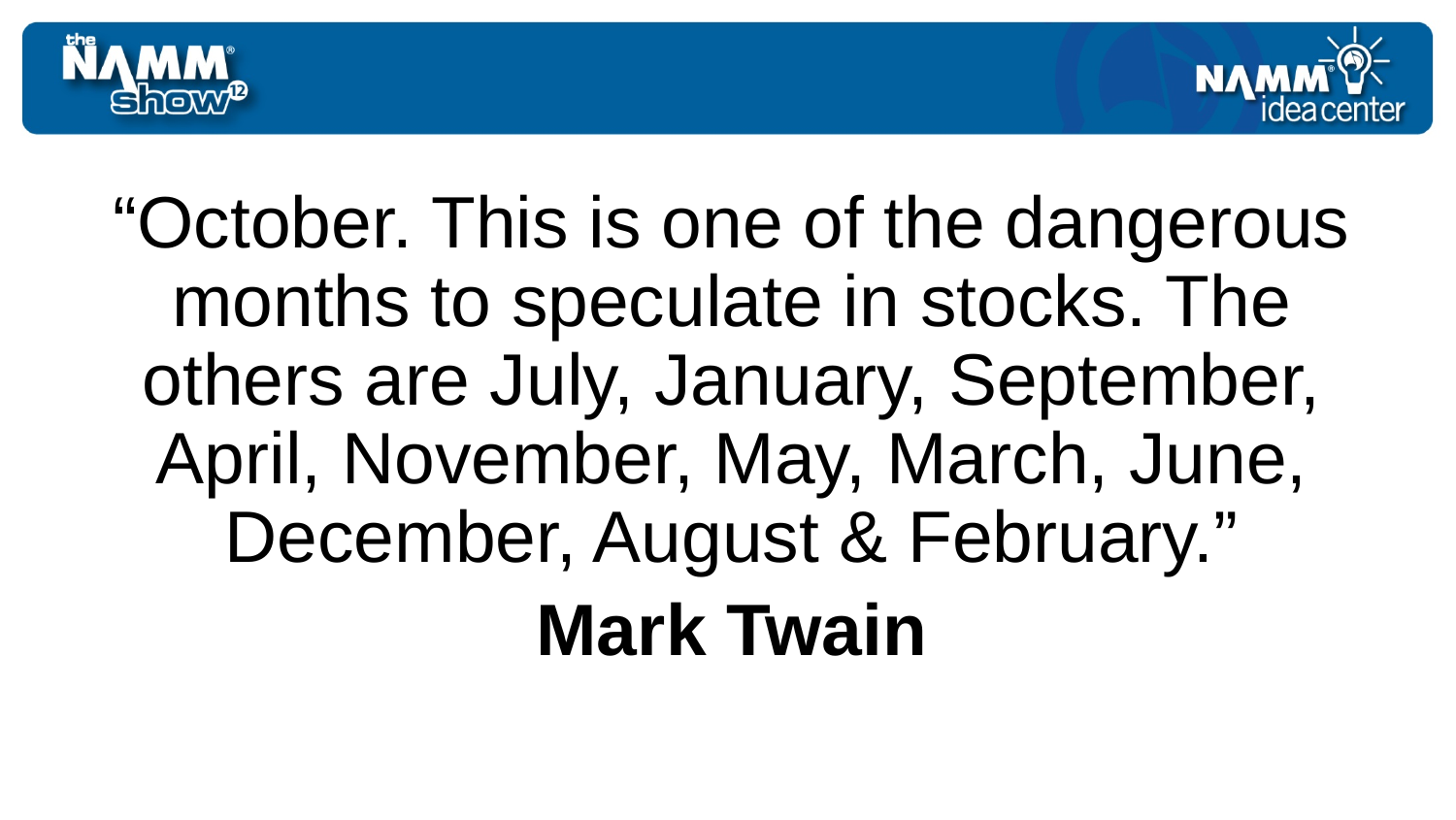

“October. This is one of the dangerous months to speculate in stocks. The others are July, January, September, April, November, May, March, June, December, August & February.”
Mark Twain